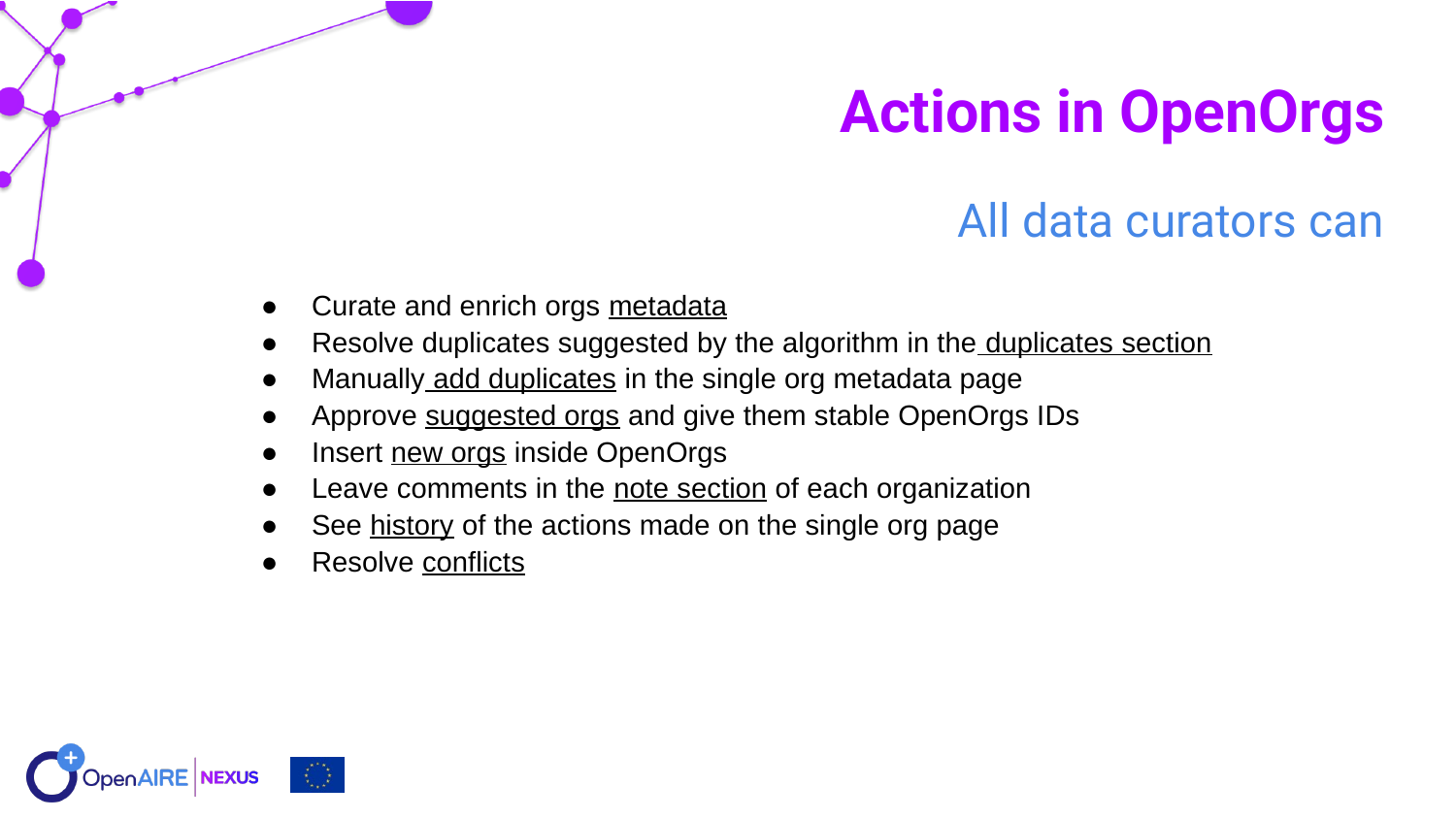

Actions in OpenOrgs
All data curators can

Curate and enrich orgs metadata
Resolve duplicates suggested by the algorithm in the duplicates section
Manually add duplicates in the single org metadata page
Approve suggested orgs and give them stable OpenOrgs IDs
Insert new orgs inside OpenOrgs
Leave comments in the note section of each organization
See history of the actions made on the single org page
Resolve conflicts